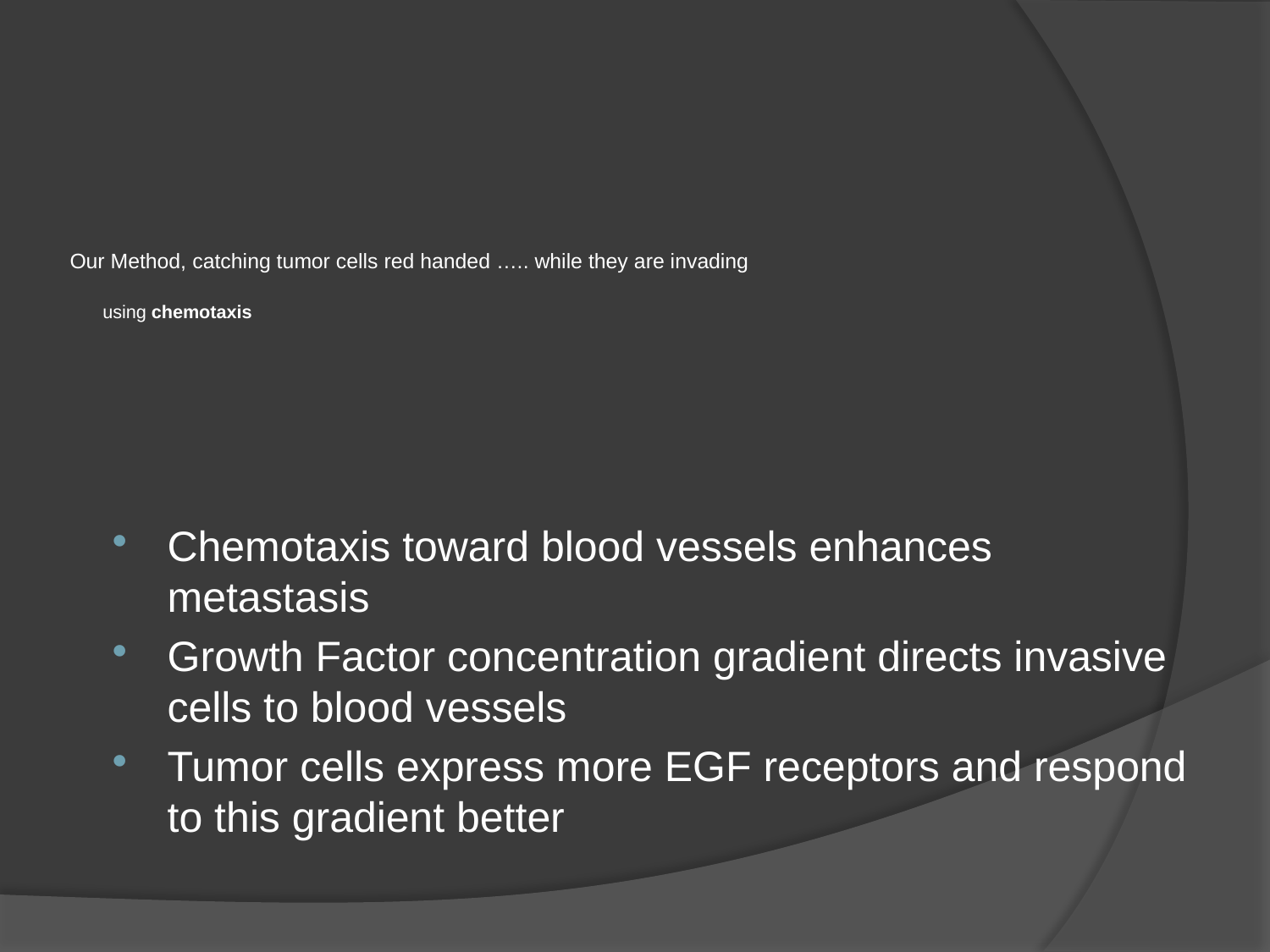

# Our Method, catching tumor cells red handed ….. while they are invading using chemotaxis

Chemotaxis toward blood vessels enhances metastasis
Growth Factor concentration gradient directs invasive cells to blood vessels
Tumor cells express more EGF receptors and respond to this gradient better